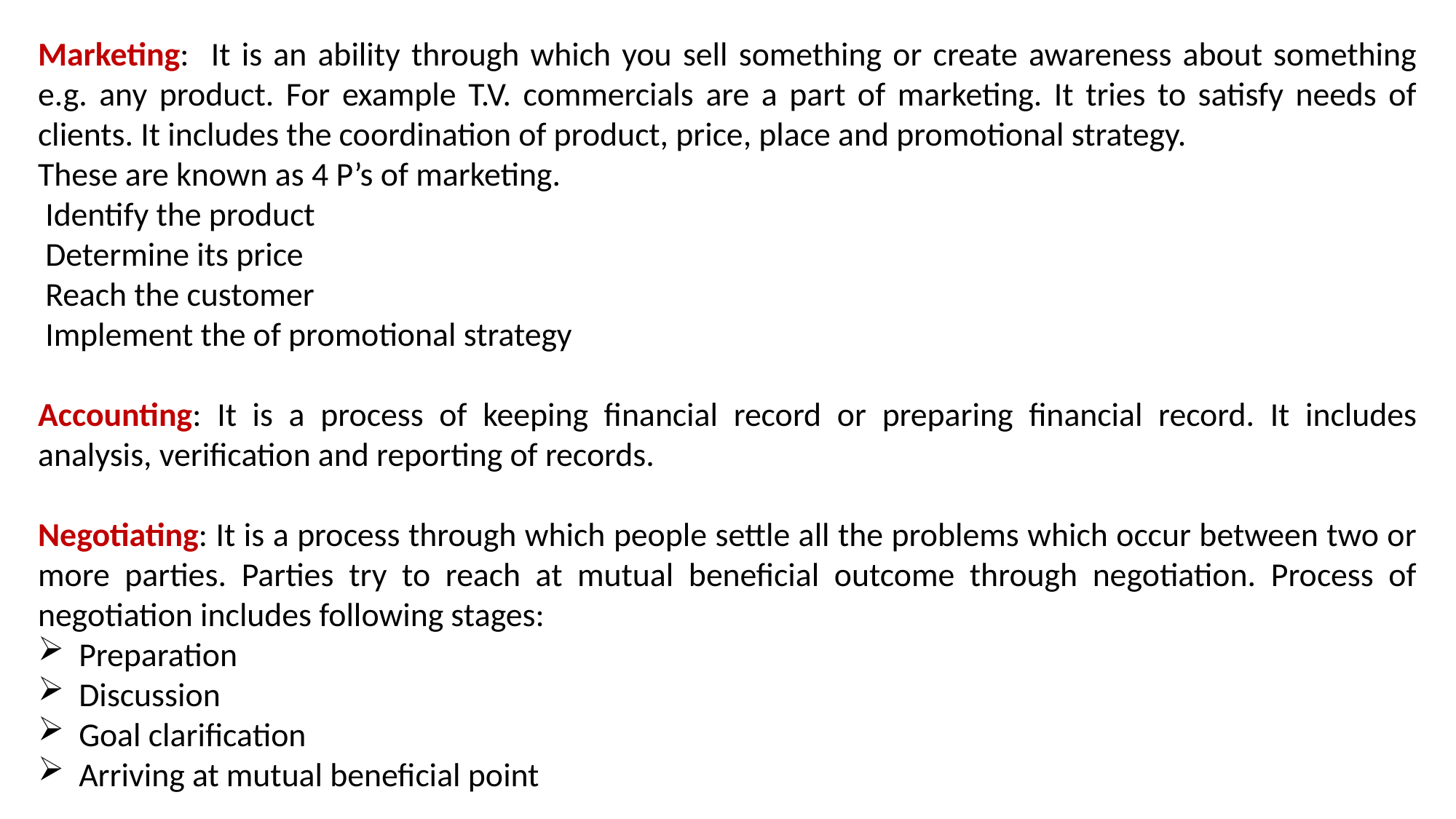

Marketing:  It is an ability through which you sell something or create awareness about something e.g. any product. For example T.V. commercials are a part of marketing. It tries to satisfy needs of clients. It includes the coordination of product, price, place and promotional strategy.
These are known as 4 P’s of marketing.
 Identify the product
 Determine its price
 Reach the customer
 Implement the of promotional strategy

Accounting: It is a process of keeping financial record or preparing financial record. It includes analysis, verification and reporting of records.

Negotiating: It is a process through which people settle all the problems which occur between two or more parties. Parties try to reach at mutual beneficial outcome through negotiation. Process of negotiation includes following stages:
Preparation
Discussion
Goal clarification
Arriving at mutual beneficial point